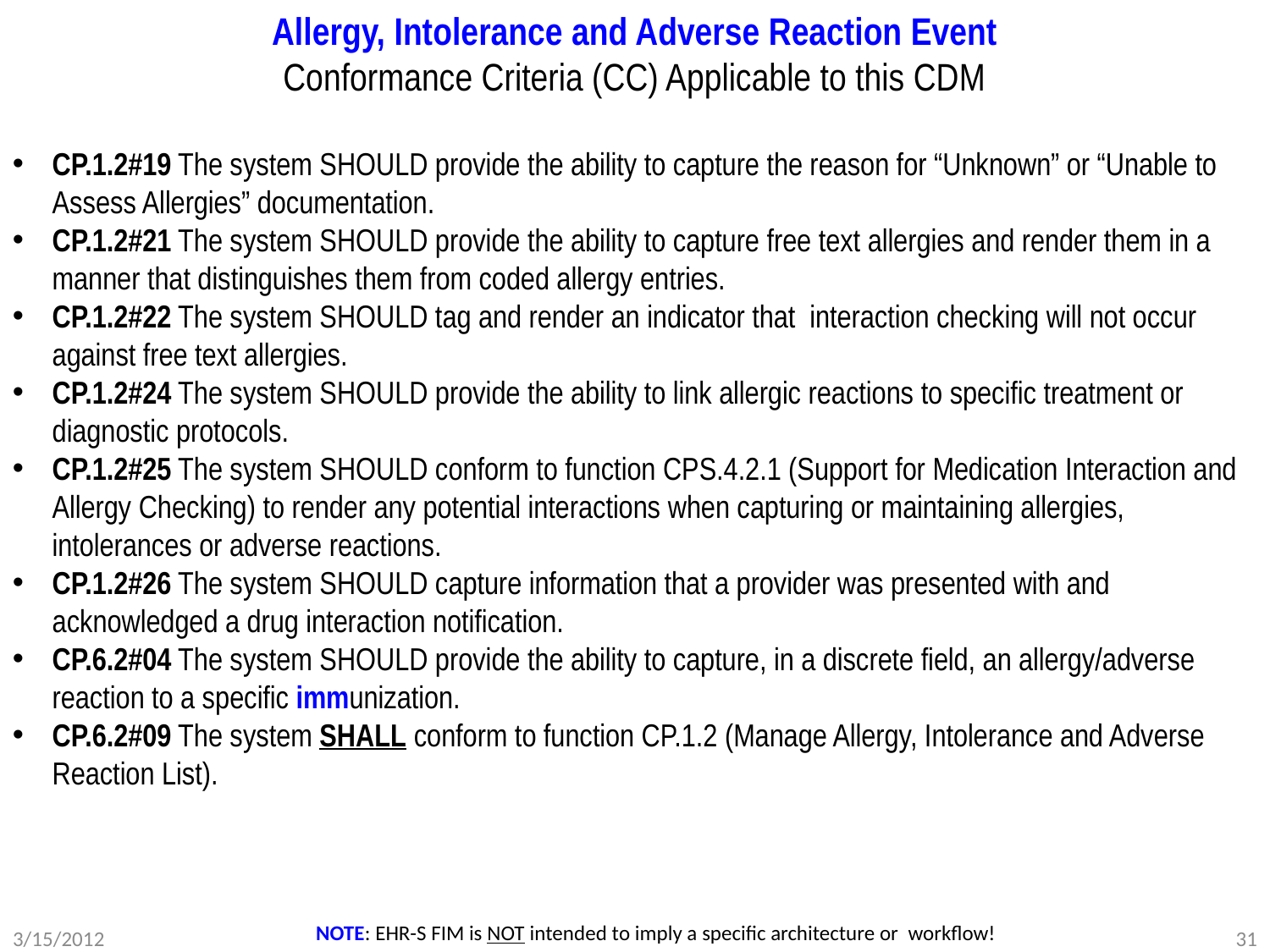

# Allergy, Intolerance and Adverse Reaction Event Conformance Criteria (CC) Applicable to this CDM
CP.1.2#19 The system SHOULD provide the ability to capture the reason for “Unknown” or “Unable to Assess Allergies” documentation.
CP.1.2#21 The system SHOULD provide the ability to capture free text allergies and render them in a manner that distinguishes them from coded allergy entries.
CP.1.2#22 The system SHOULD tag and render an indicator that  interaction checking will not occur against free text allergies.
CP.1.2#24 The system SHOULD provide the ability to link allergic reactions to specific treatment or diagnostic protocols.
CP.1.2#25 The system SHOULD conform to function CPS.4.2.1 (Support for Medication Interaction and Allergy Checking) to render any potential interactions when capturing or maintaining allergies, intolerances or adverse reactions.
CP.1.2#26 The system SHOULD capture information that a provider was presented with and acknowledged a drug interaction notification.
CP.6.2#04 The system SHOULD provide the ability to capture, in a discrete field, an allergy/adverse reaction to a specific immunization.
CP.6.2#09 The system SHALL conform to function CP.1.2 (Manage Allergy, Intolerance and Adverse Reaction List).
NOTE: EHR-S FIM is NOT intended to imply a specific architecture or  workflow!
3/15/2012
DRAFT WORKING DOCUMENT
31